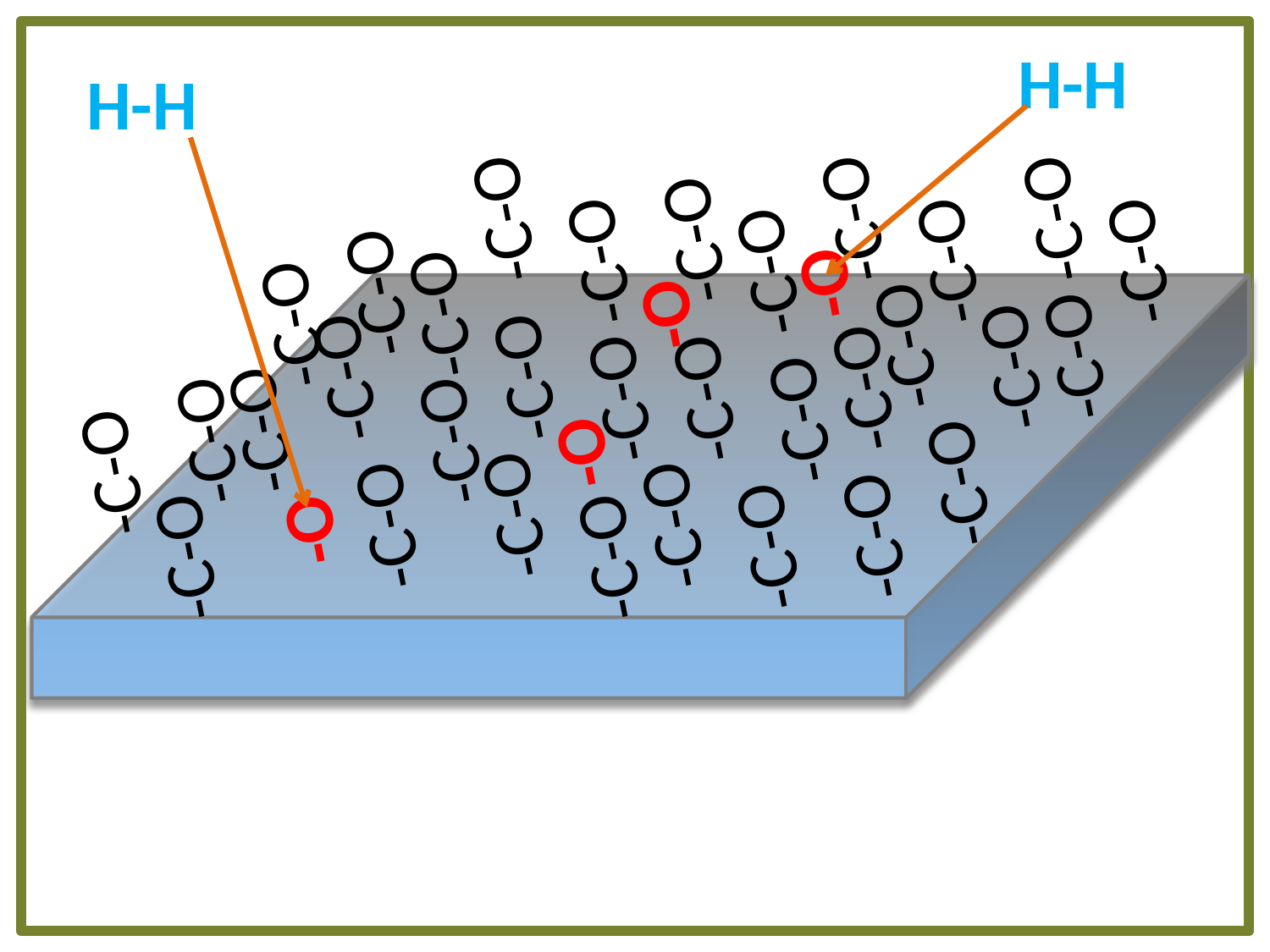

H-H
H-H
-C-O
-C-O
-C-O
-C-O
-C-O
-C-O
-C-O
-C-O
-O
-C-O
-C-O
-O
-C-O

-C-O
-C-O
-C-O
-C-O
-C-O
-C-O
-C-O
-C-O
-C-O
-C-O
-C-O
-C-O
-O
-C-O
-C-O
-C-O
-C-O
-C-O
-O
-C-O
-C-O
-C-O
-C-O